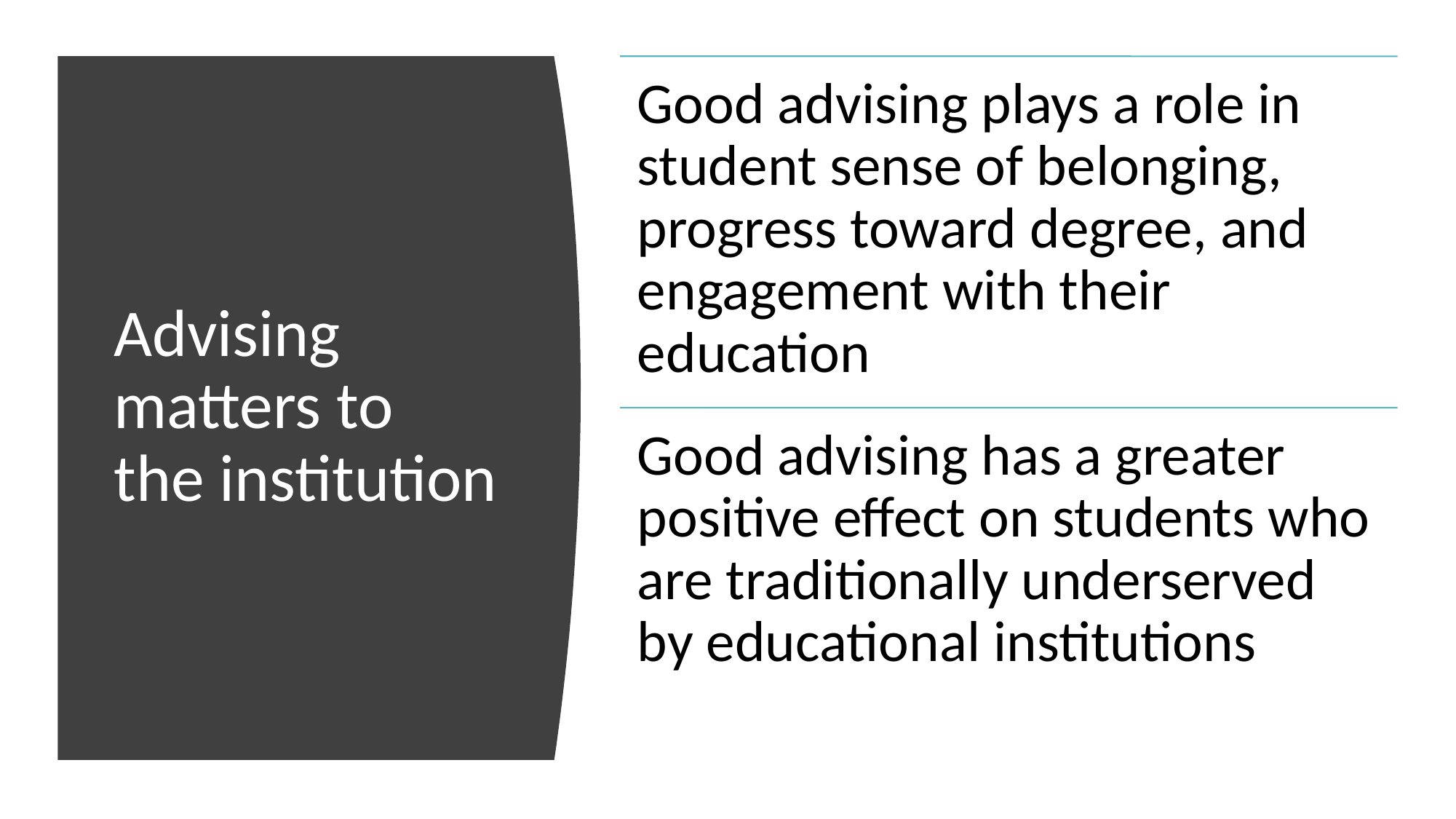

Good advising plays a role in student sense of belonging, progress toward degree, and engagement with their education
Good advising has a greater positive effect on students who are traditionally underserved by educational institutions

# Advising matters to the institution